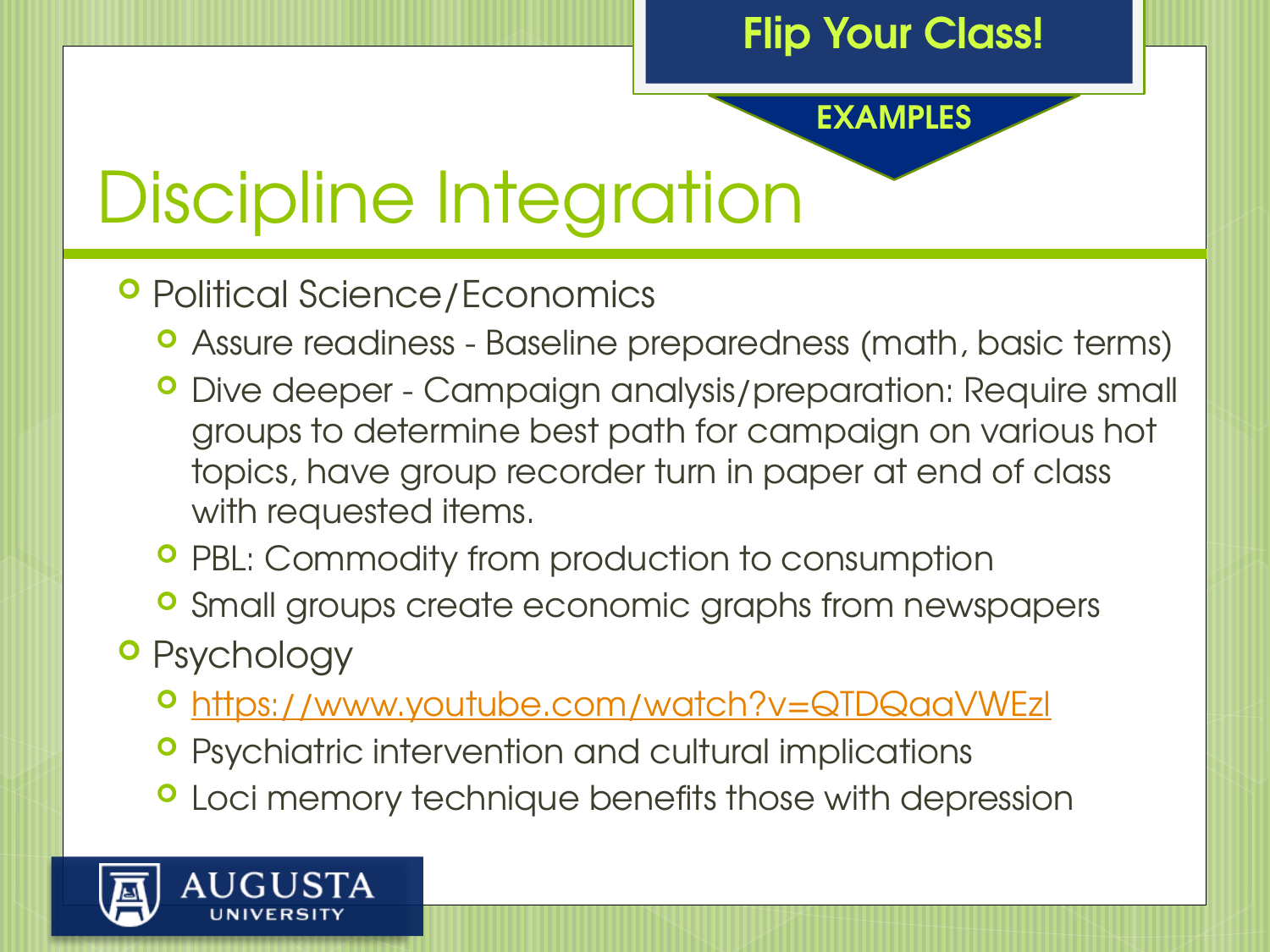

Flip Your Class!
# Discipline Integration
EXAMPLES
Political Science/Economics
Assure readiness - Baseline preparedness (math, basic terms)
Dive deeper - Campaign analysis/preparation: Require small groups to determine best path for campaign on various hot topics, have group recorder turn in paper at end of class with requested items.
PBL: Commodity from production to consumption
Small groups create economic graphs from newspapers
Psychology
https://www.youtube.com/watch?v=QTDQaaVWEzI
Psychiatric intervention and cultural implications
Loci memory technique benefits those with depression